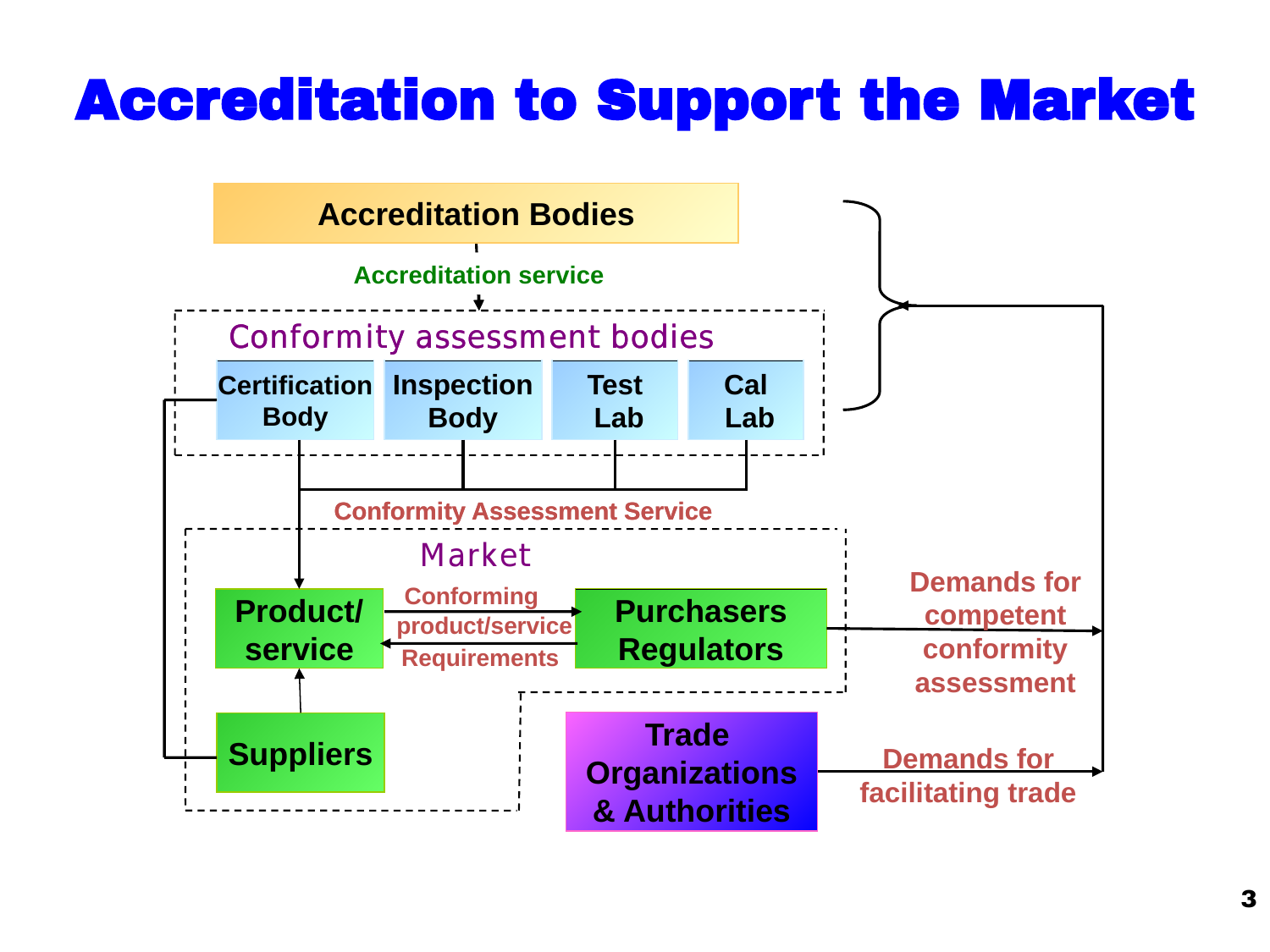

Accreditation to Support the Market
Accreditation Bodies

Accreditation service

Conformity assessment bodies
Conformity assessment bodies
Certification
Body
Certification
Body
Inspection
Body
Inspection
Body
Test
 Lab
Test
 Lab
Cal
 Lab
Cal
 Lab

Conformity Assessment Service
Conformity Assessment Service

Market

Demands for competent conformity assessment
 Conforming product/service
Purchasers
Regulators
Product/
service

Requirements

Trade
Organizations
& Authorities
Suppliers
Demands for facilitating trade

3